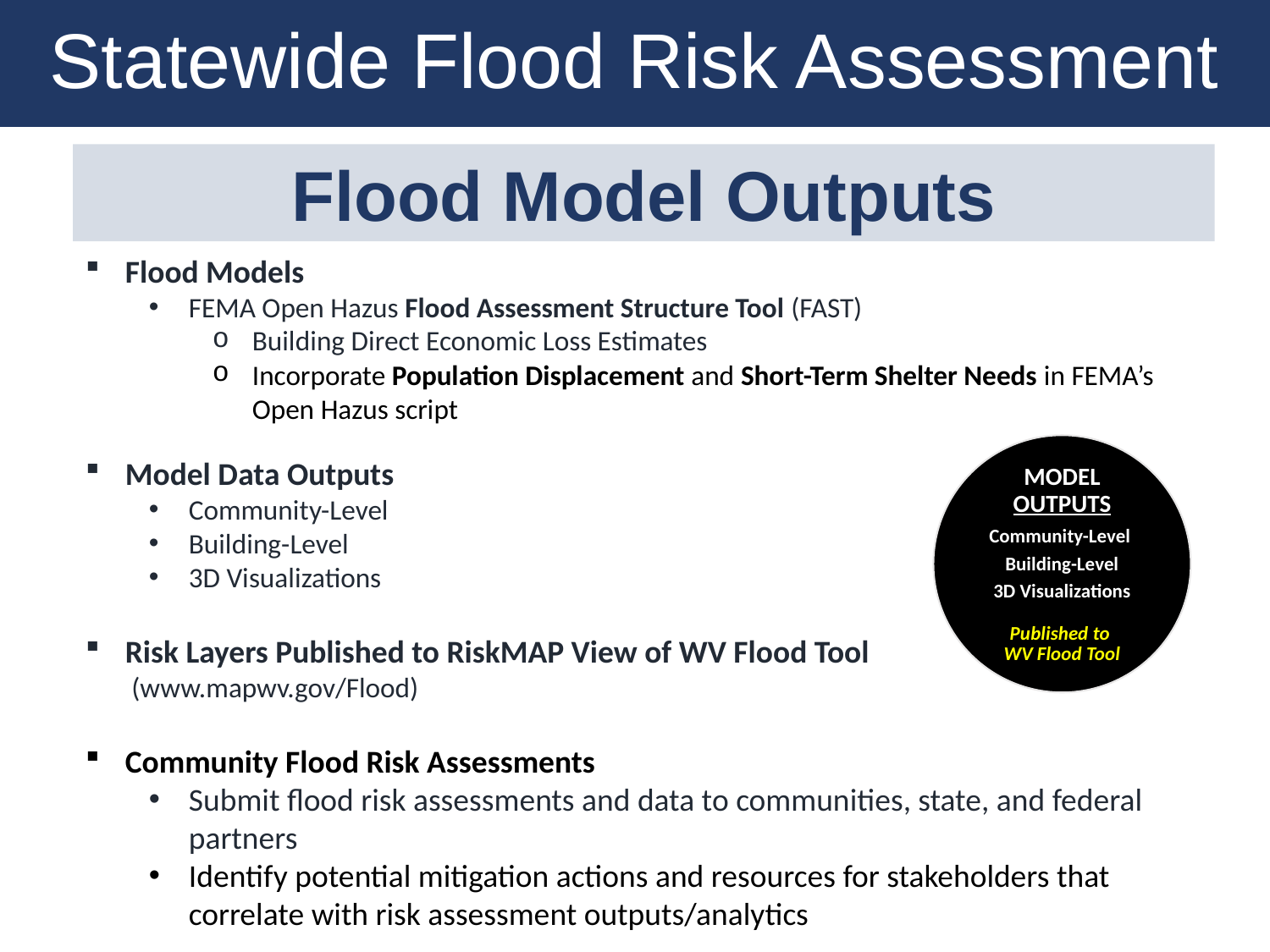

Statewide Flood Risk Assessment
Flood Model Outputs
Flood Models
FEMA Open Hazus Flood Assessment Structure Tool (FAST)
Building Direct Economic Loss Estimates
Incorporate Population Displacement and Short-Term Shelter Needs in FEMA’s Open Hazus script
Model Data Outputs
Community-Level
Building-Level
3D Visualizations
Risk Layers Published to RiskMAP View of WV Flood Tool
 (www.mapwv.gov/Flood)

Community Flood Risk Assessments
Submit flood risk assessments and data to communities, state, and federal partners
Identify potential mitigation actions and resources for stakeholders that correlate with risk assessment outputs/analytics

MODEL OUTPUTS
Community-Level
Building-Level
3D Visualizations
Published to
WV Flood Tool